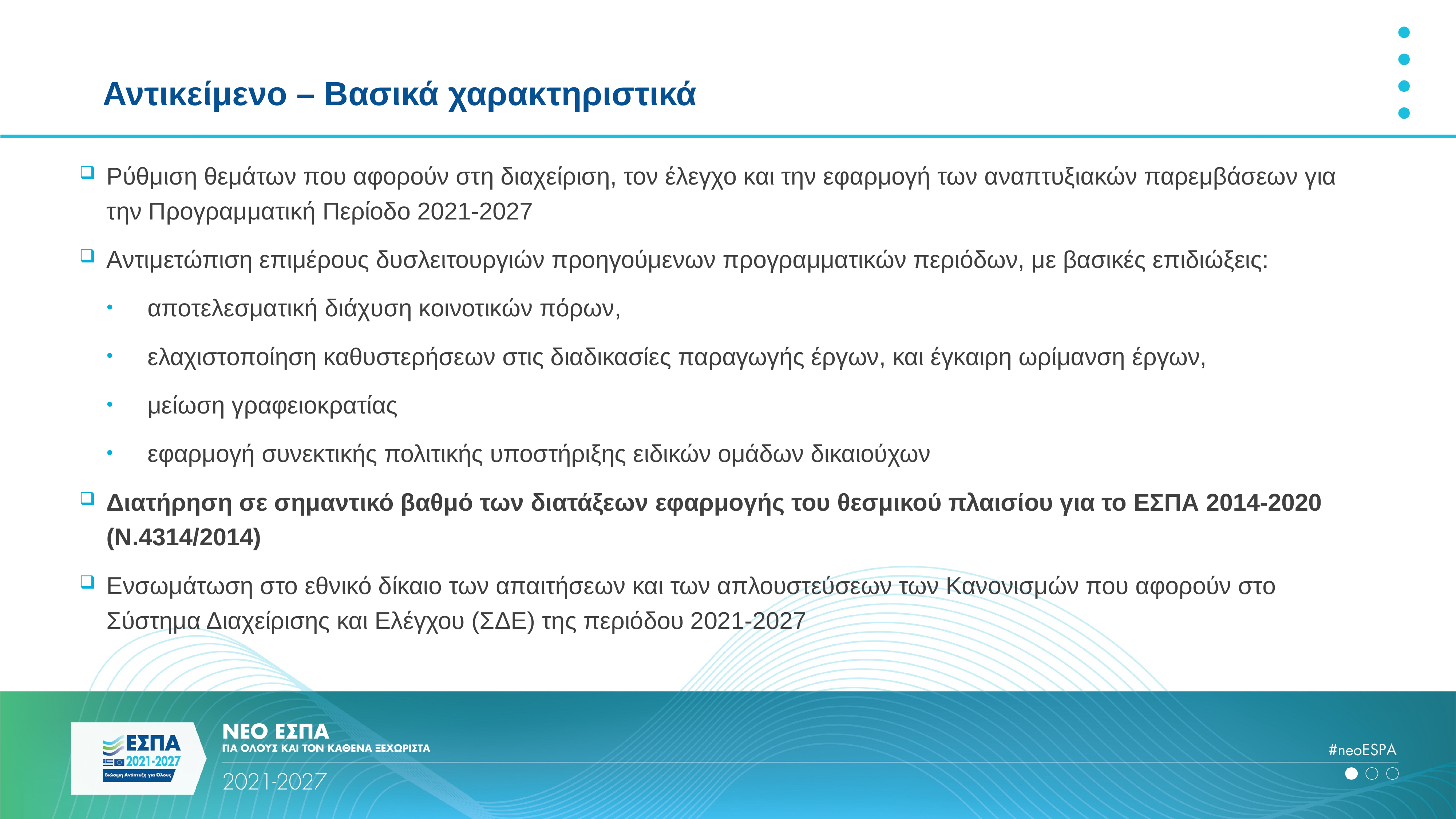

# Αντικείμενο – Βασικά χαρακτηριστικά
Ρύθμιση θεμάτων που αφορούν στη διαχείριση, τον έλεγχο και την εφαρμογή των αναπτυξιακών παρεμβάσεων για την Προγραμματική Περίοδο 2021-2027
Αντιμετώπιση επιμέρους δυσλειτουργιών προηγούμενων προγραμματικών περιόδων, με βασικές επιδιώξεις:
αποτελεσματική διάχυση κοινοτικών πόρων,
ελαχιστοποίηση καθυστερήσεων στις διαδικασίες παραγωγής έργων, και έγκαιρη ωρίμανση έργων,
μείωση γραφειοκρατίας
εφαρμογή συνεκτικής πολιτικής υποστήριξης ειδικών ομάδων δικαιούχων
Διατήρηση σε σημαντικό βαθμό των διατάξεων εφαρμογής του θεσμικού πλαισίου για το ΕΣΠΑ 2014-2020 (Ν.4314/2014)
Ενσωμάτωση στο εθνικό δίκαιο των απαιτήσεων και των απλουστεύσεων των Κανονισμών που αφορούν στο Σύστημα Διαχείρισης και Ελέγχου (ΣΔΕ) της περιόδου 2021-2027